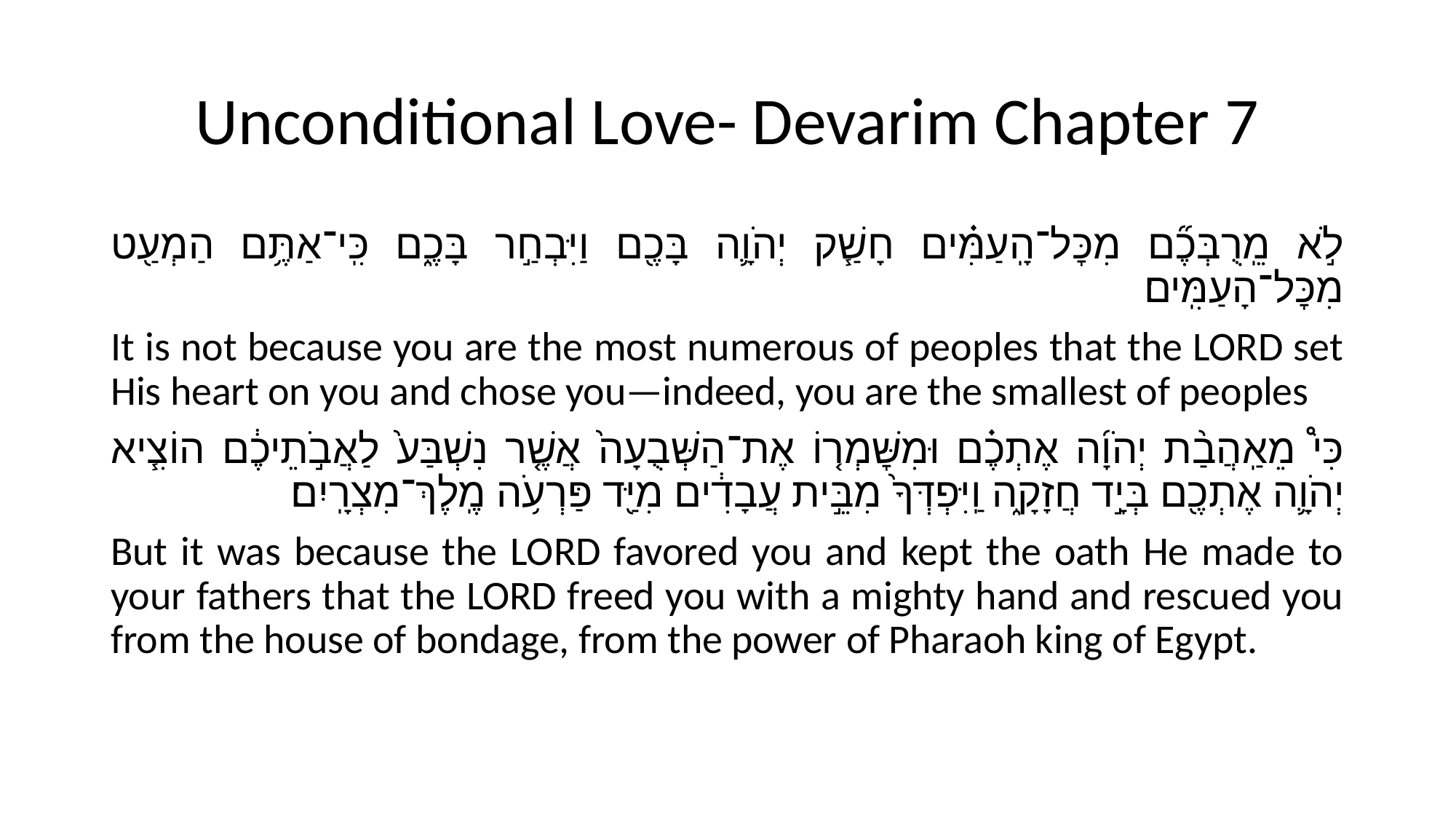

# Unconditional Love- Devarim Chapter 7
לֹ֣א מֵֽרֻבְּכֶ֞ם מִכׇּל־הָֽעַמִּ֗ים חָשַׁ֧ק יְהֹוָ֛ה בָּכֶ֖ם וַיִּבְחַ֣ר בָּכֶ֑ם כִּֽי־אַתֶּ֥ם הַמְעַ֖ט מִכׇּל־הָעַמִּֽים׃
It is not because you are the most numerous of peoples that the LORD set His heart on you and chose you—indeed, you are the smallest of peoples
כִּי֩ מֵאַֽהֲבַ֨ת יְהֹוָ֜ה אֶתְכֶ֗ם וּמִשׇּׁמְר֤וֹ אֶת־הַשְּׁבֻעָה֙ אֲשֶׁ֤ר נִשְׁבַּע֙ לַאֲבֹ֣תֵיכֶ֔ם הוֹצִ֧יא יְהֹוָ֛ה אֶתְכֶ֖ם בְּיָ֣ד חֲזָקָ֑ה וַֽיִּפְדְּךָ֙ מִבֵּ֣ית עֲבָדִ֔ים מִיַּ֖ד פַּרְעֹ֥ה מֶֽלֶךְ־מִצְרָֽיִם׃
But it was because the LORD favored you and kept the oath He made to your fathers that the LORD freed you with a mighty hand and rescued you from the house of bondage, from the power of Pharaoh king of Egypt.